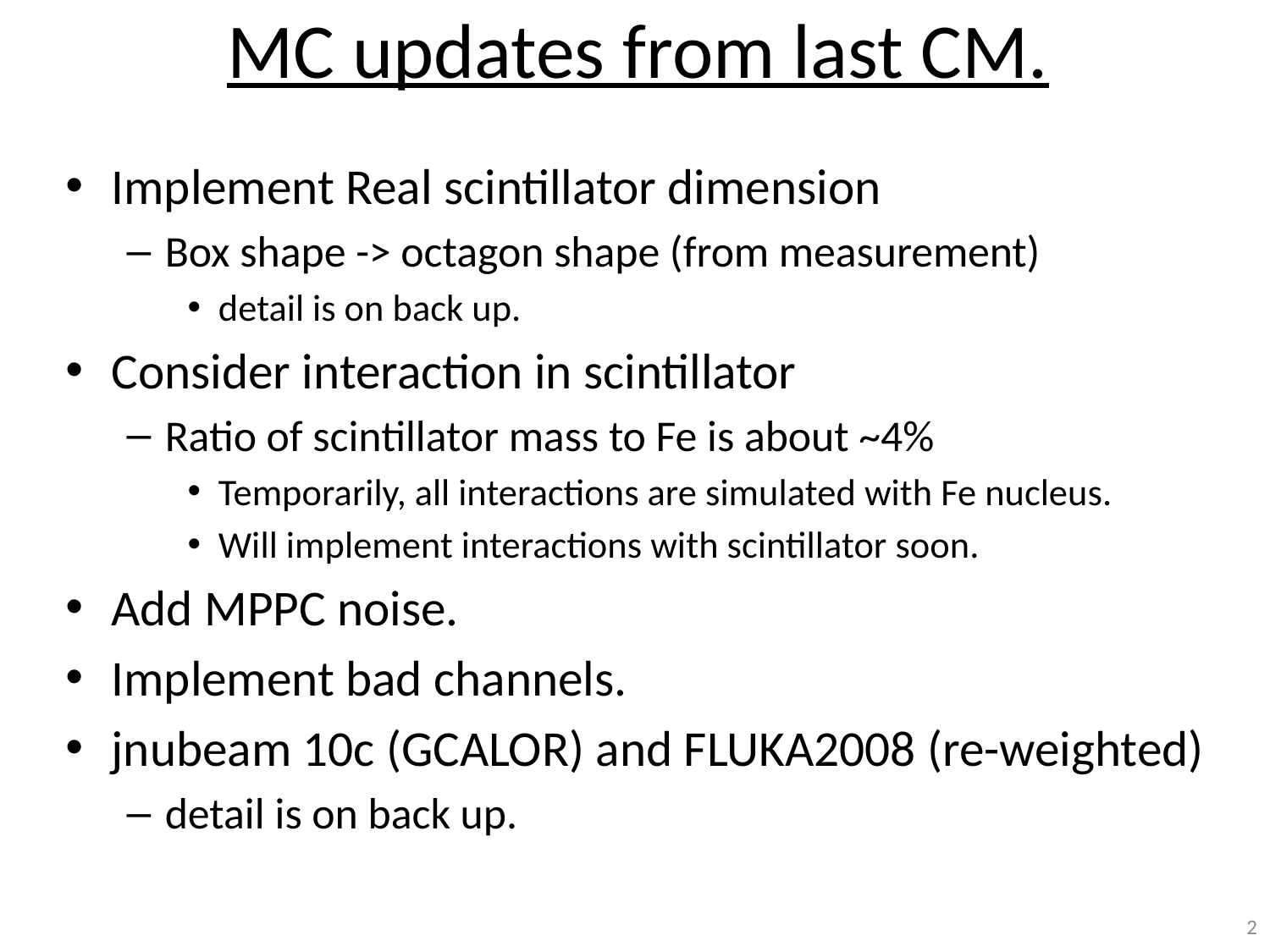

MC updates from last CM.
Implement Real scintillator dimension
Box shape -> octagon shape (from measurement)
detail is on back up.
Consider interaction in scintillator
Ratio of scintillator mass to Fe is about ~4%
Temporarily, all interactions are simulated with Fe nucleus.
Will implement interactions with scintillator soon.
Add MPPC noise.
Implement bad channels.
jnubeam 10c (GCALOR) and FLUKA2008 (re-weighted)
detail is on back up.
2